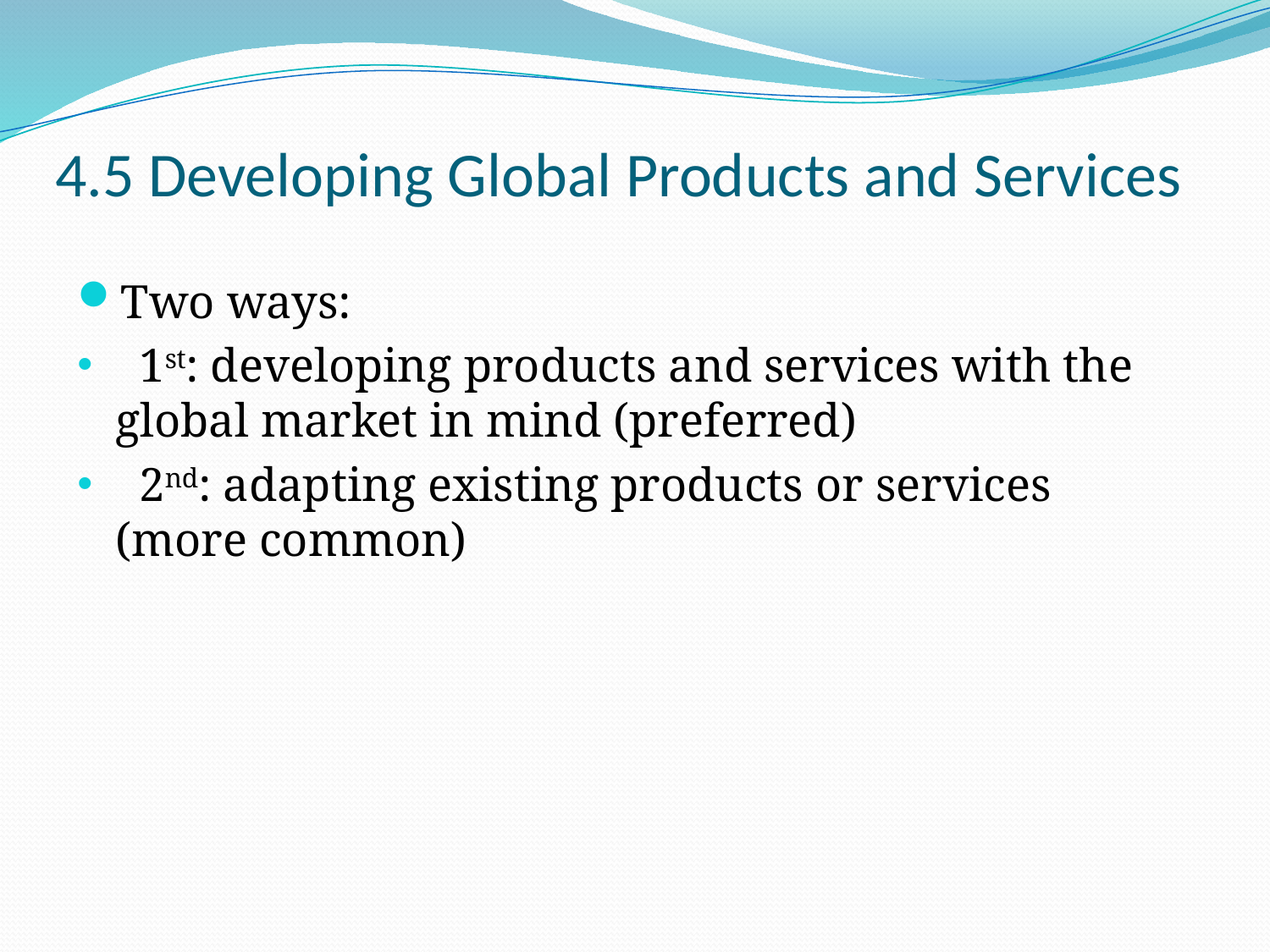

# 4.5 Developing Global Products and Services
Two ways:
  1st: developing products and services with the global market in mind (preferred)
  2nd: adapting existing products or services (more common)